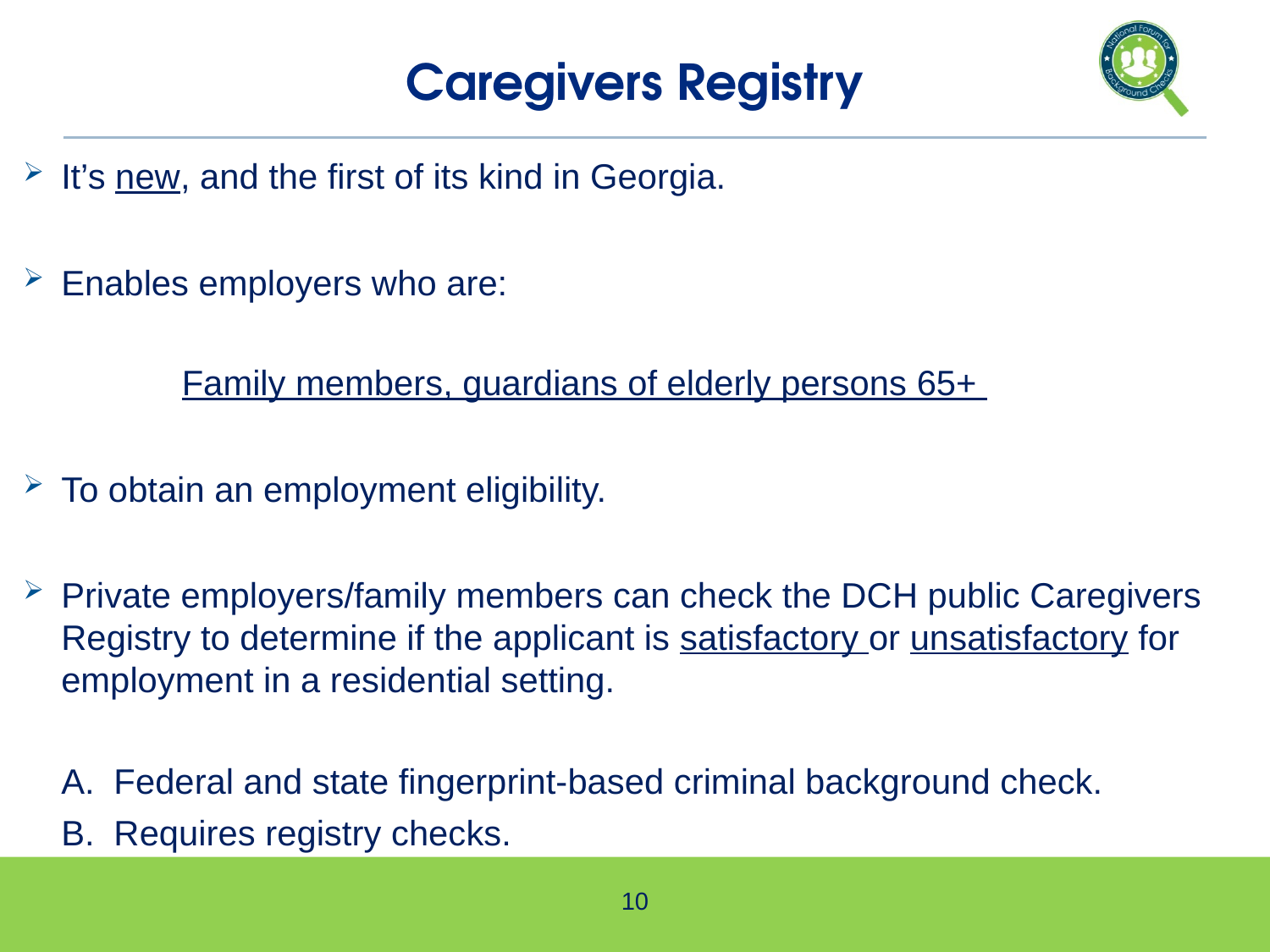

# Caregivers Registry
It’s new, and the first of its kind in Georgia.

Enables employers who are:

Family members, guardians of elderly persons 65+

To obtain an employment eligibility.

Private employers/family members can check the DCH public Caregivers Registry to determine if the applicant is satisfactory or unsatisfactory for employment in a residential setting.

A.  Federal and state fingerprint-based criminal background check.
B.  Requires registry checks.

10